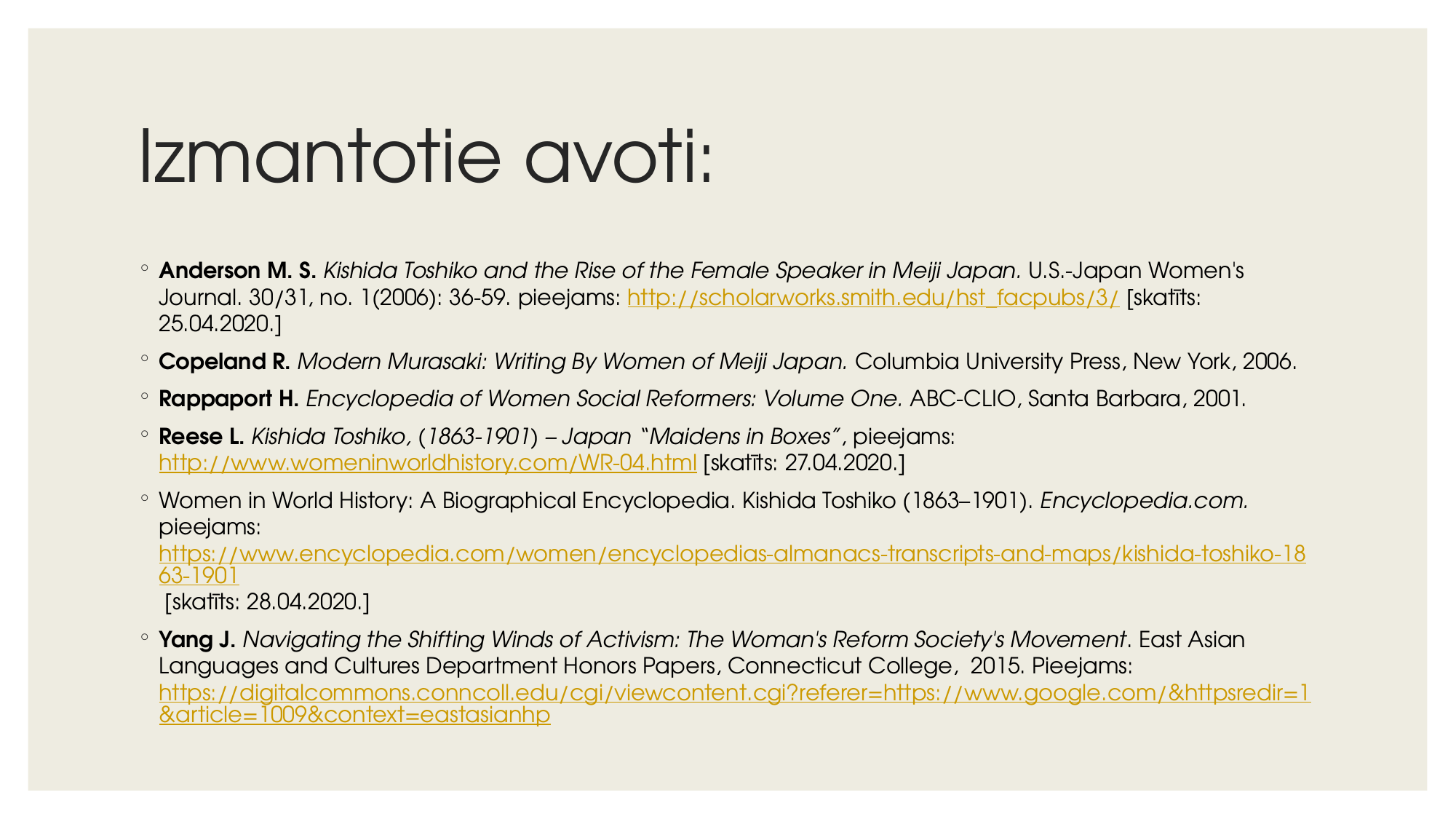

# Izmantotie avoti:
Anderson M. S. Kishida Toshiko and the Rise of the Female Speaker in Meiji Japan. U.S.-Japan Women's Journal. 30/31, no. 1(2006): 36-59. pieejams: http://scholarworks.smith.edu/hst_facpubs/3/ [skatīts: 25.04.2020.]
Copeland R. Modern Murasaki: Writing By Women of Meiji Japan. Columbia University Press, New York, 2006.
Rappaport H. Encyclopedia of Women Social Reformers: Volume One. ABC-CLIO, Santa Barbara, 2001.
Reese L. Kishida Toshiko, (1863-1901) – Japan “Maidens in Boxes”, pieejams: http://www.womeninworldhistory.com/WR-04.html [skatīts: 27.04.2020.]
Women in World History: A Biographical Encyclopedia. Kishida Toshiko (1863–1901). Encyclopedia.com. pieejams: https://www.encyclopedia.com/women/encyclopedias-almanacs-transcripts-and-maps/kishida-toshiko-1863-1901 [skatīts: 28.04.2020.]
Yang J. Navigating the Shifting Winds of Activism: The Woman's Reform Society's Movement. East Asian Languages and Cultures Department Honors Papers, Connecticut College,  2015. Pieejams: https://digitalcommons.conncoll.edu/cgi/viewcontent.cgi?referer=https://www.google.com/&httpsredir=1&article=1009&context=eastasianhp